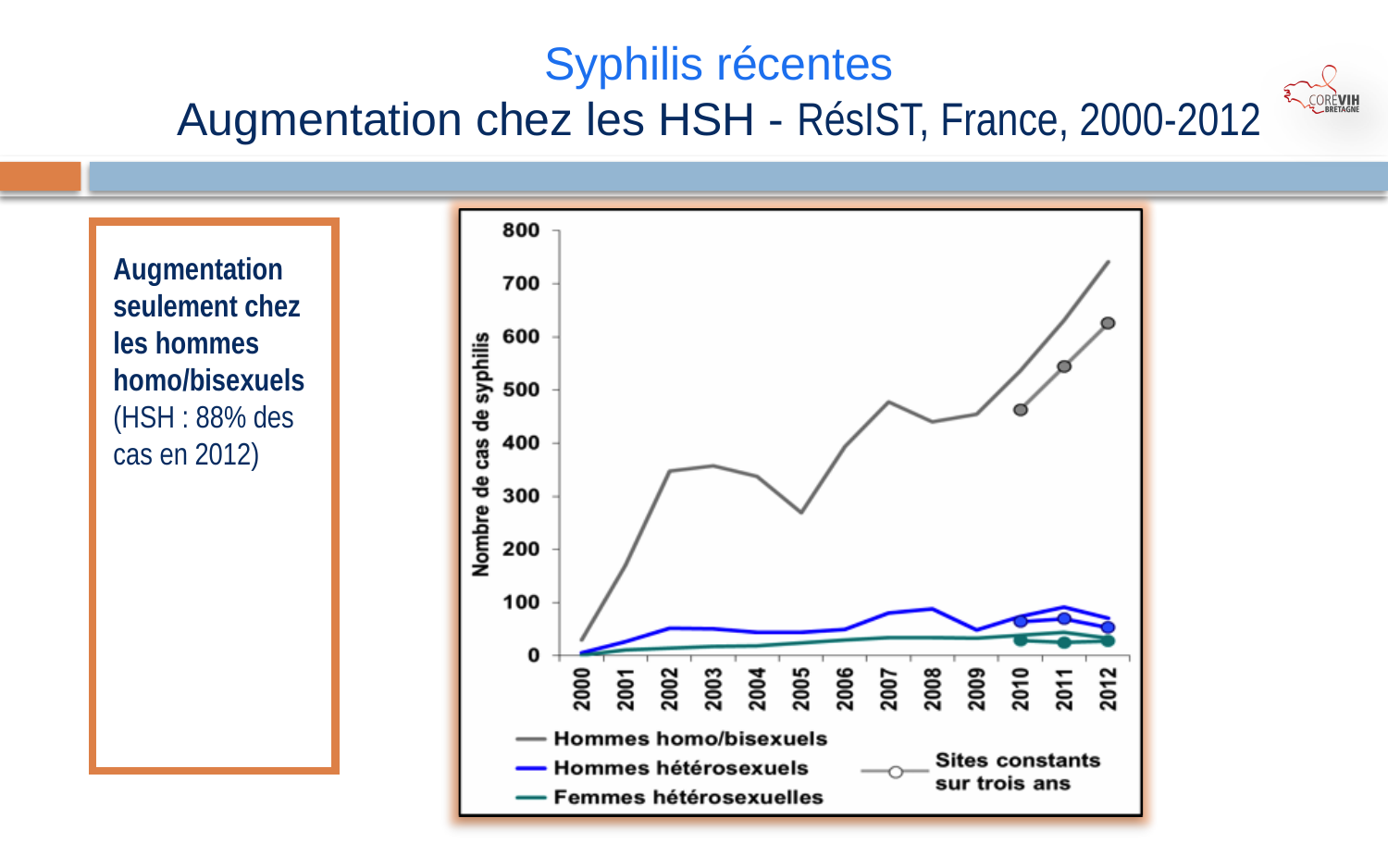

# Syphilis récentes Augmentation chez les HSH - RésIST, France, 2000-2012
Juin
2014
6

Augmentation seulement chez les hommes homo/bisexuels (HSH : 88% des cas en 2012)